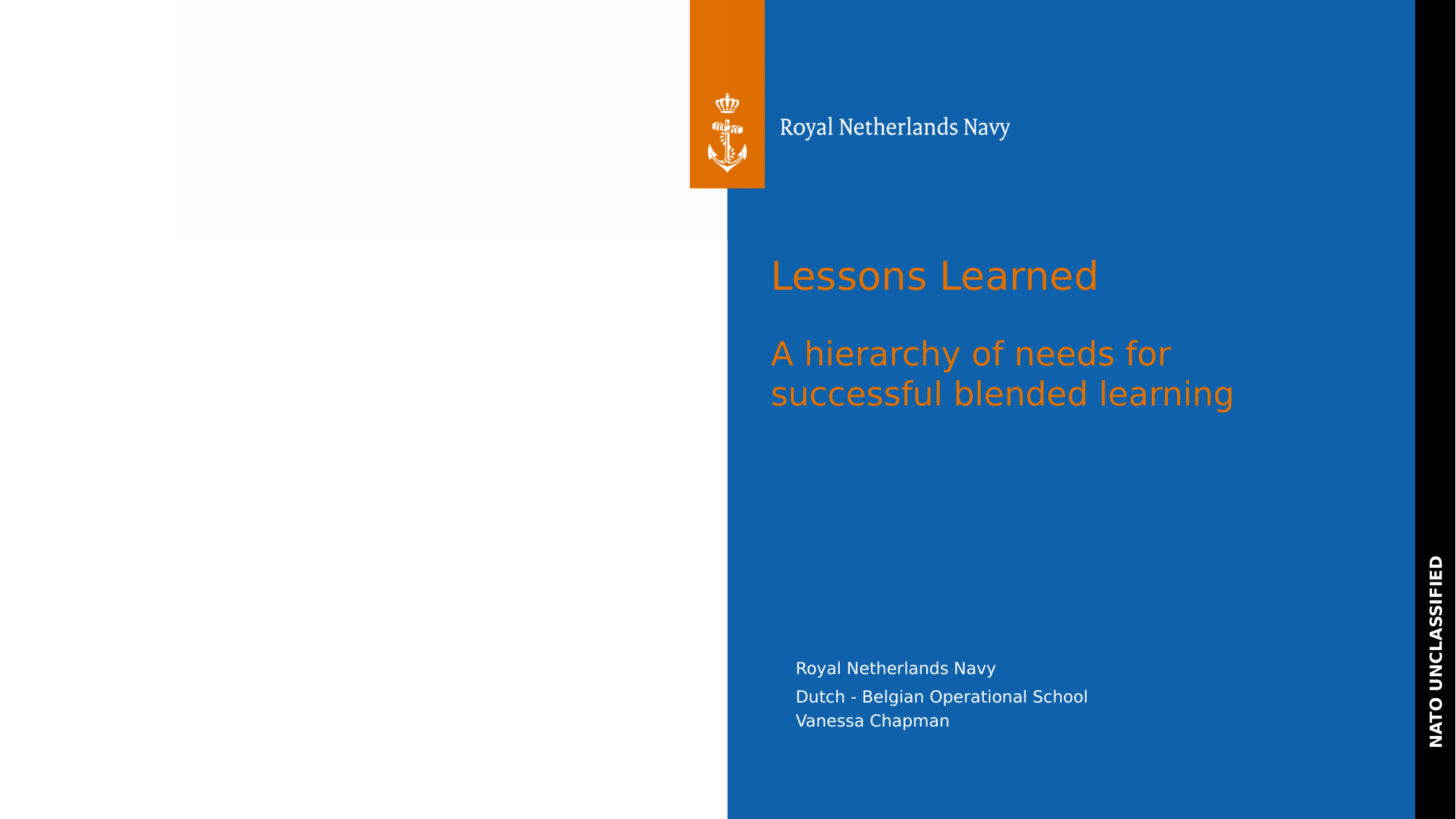

# Lessons Learned
A hierarchy of needs for successful blended learning